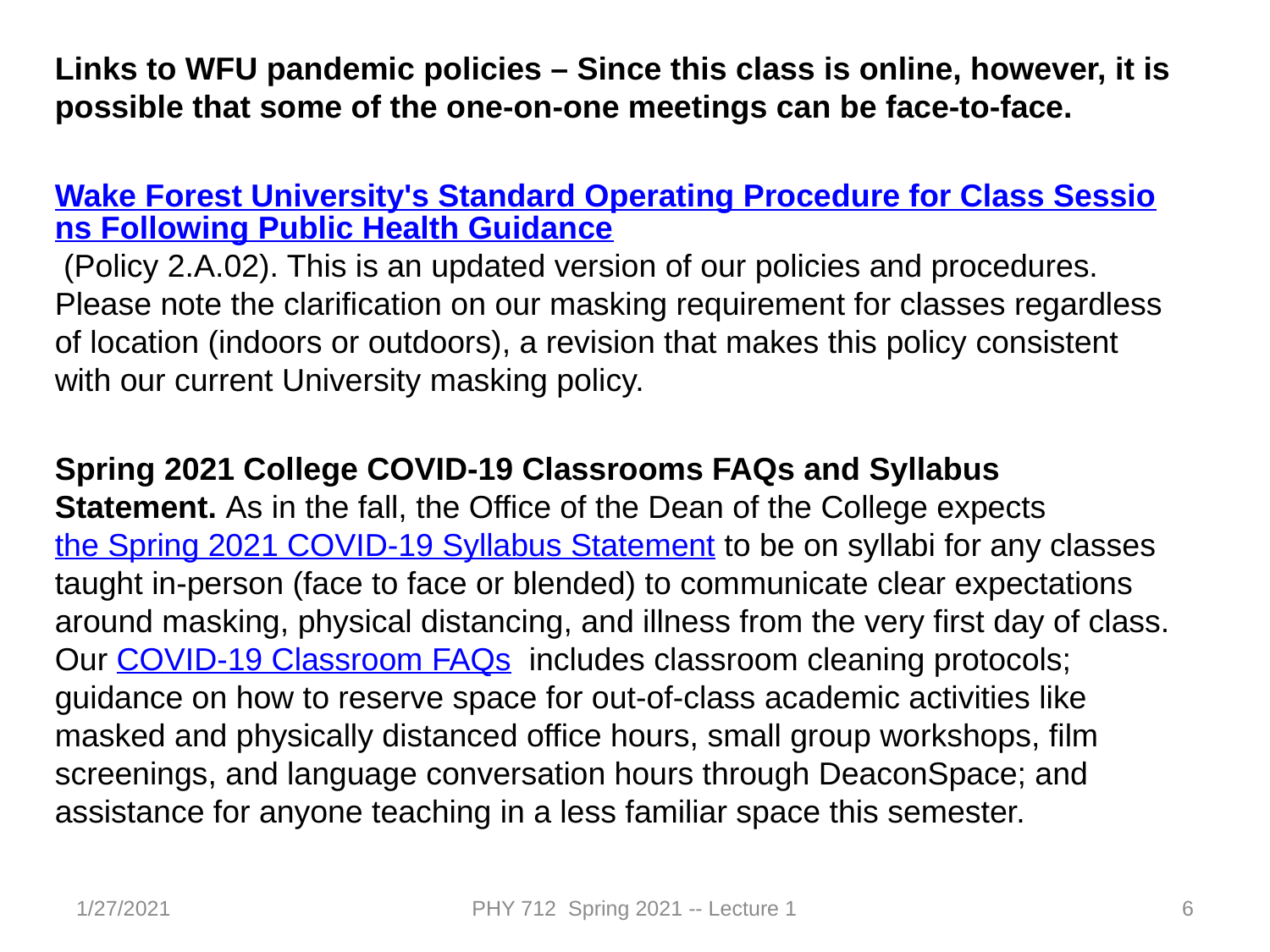

Links to WFU pandemic policies – Since this class is online, however, it is possible that some of the one-on-one meetings can be face-to-face.

Wake Forest University's Standard Operating Procedure for Class Sessions Following Public Health Guidance (Policy 2.A.02). This is an updated version of our policies and procedures. Please note the clarification on our masking requirement for classes regardless of location (indoors or outdoors), a revision that makes this policy consistent with our current University masking policy.

Spring 2021 College COVID-19 Classrooms FAQs and Syllabus Statement. As in the fall, the Office of the Dean of the College expects the Spring 2021 COVID-19 Syllabus Statement to be on syllabi for any classes taught in-person (face to face or blended) to communicate clear expectations around masking, physical distancing, and illness from the very first day of class. Our COVID-19 Classroom FAQs  includes classroom cleaning protocols; guidance on how to reserve space for out-of-class academic activities like masked and physically distanced office hours, small group workshops, film screenings, and language conversation hours through DeaconSpace; and assistance for anyone teaching in a less familiar space this semester.

1/27/2021
PHY 712  Spring 2021 -- Lecture 1
6